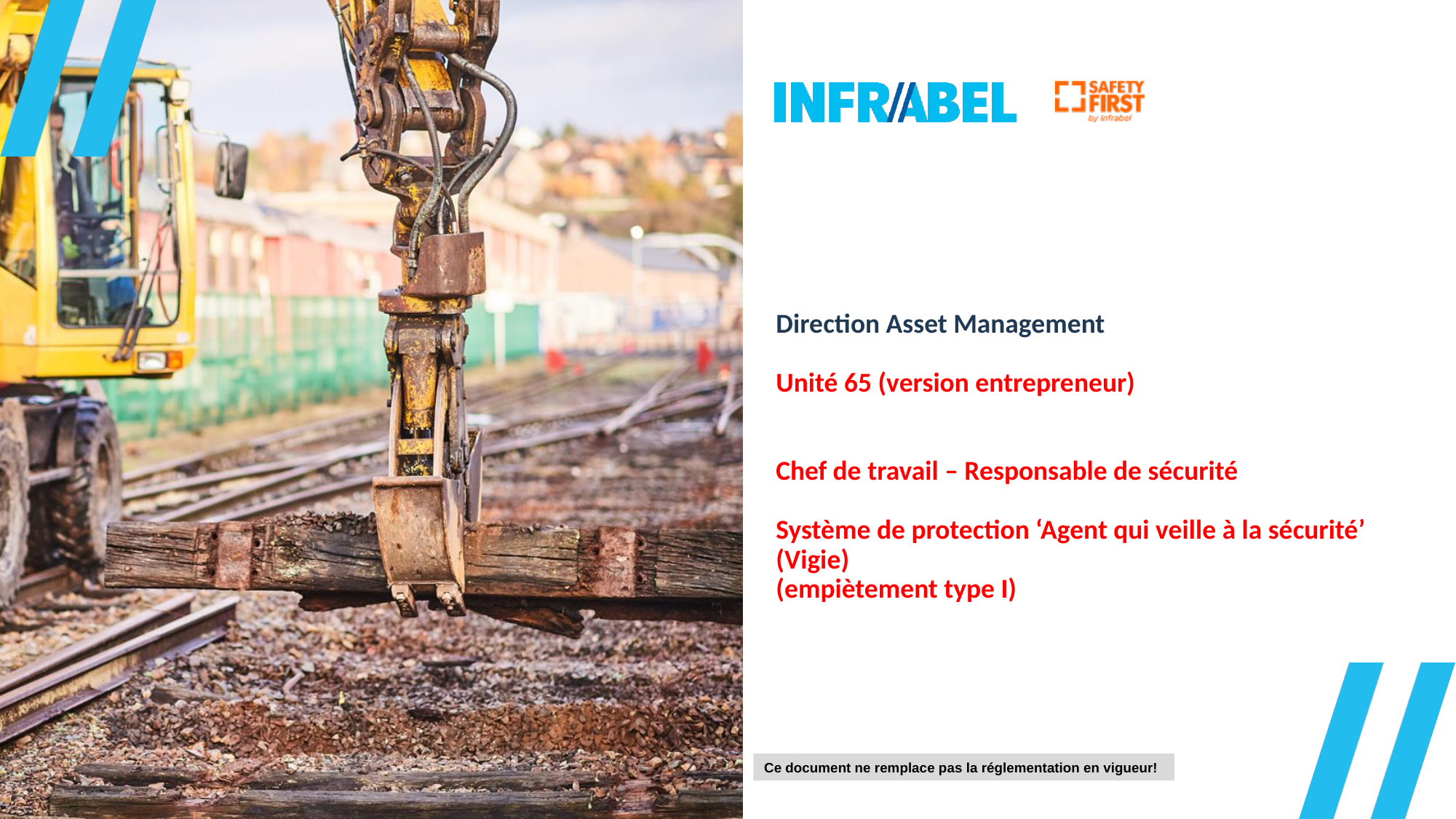

# Direction Asset Management Unité 65 (version entrepreneur) Chef de travail – Responsable de sécurité Système de protection ‘Agent qui veille à la sécurité’ (Vigie) (empiètement type I)
Ce document ne remplace pas la réglementation en vigueur!